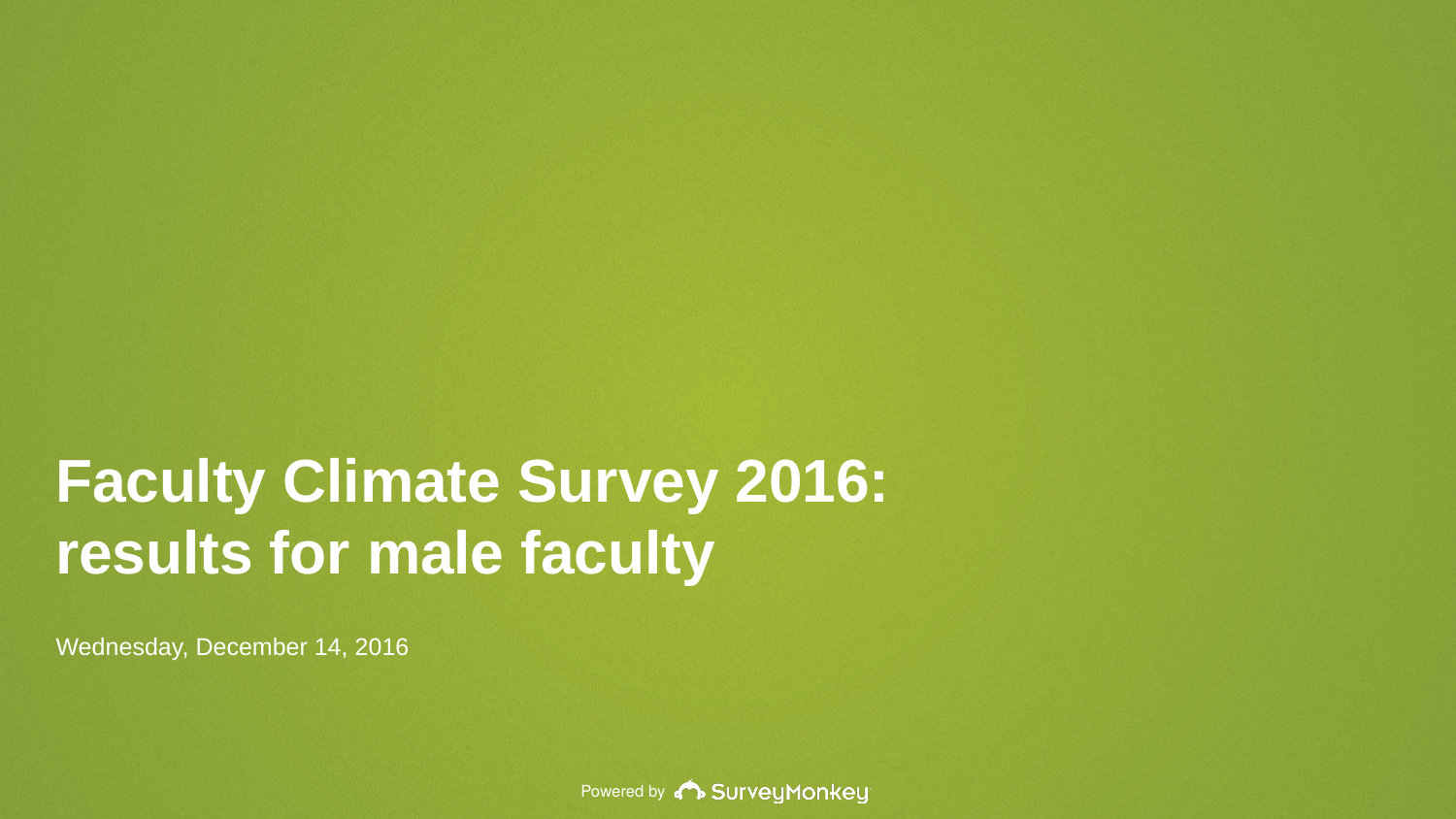

Faculty Climate Survey 2016: results for male faculty
Wednesday, December 14, 2016